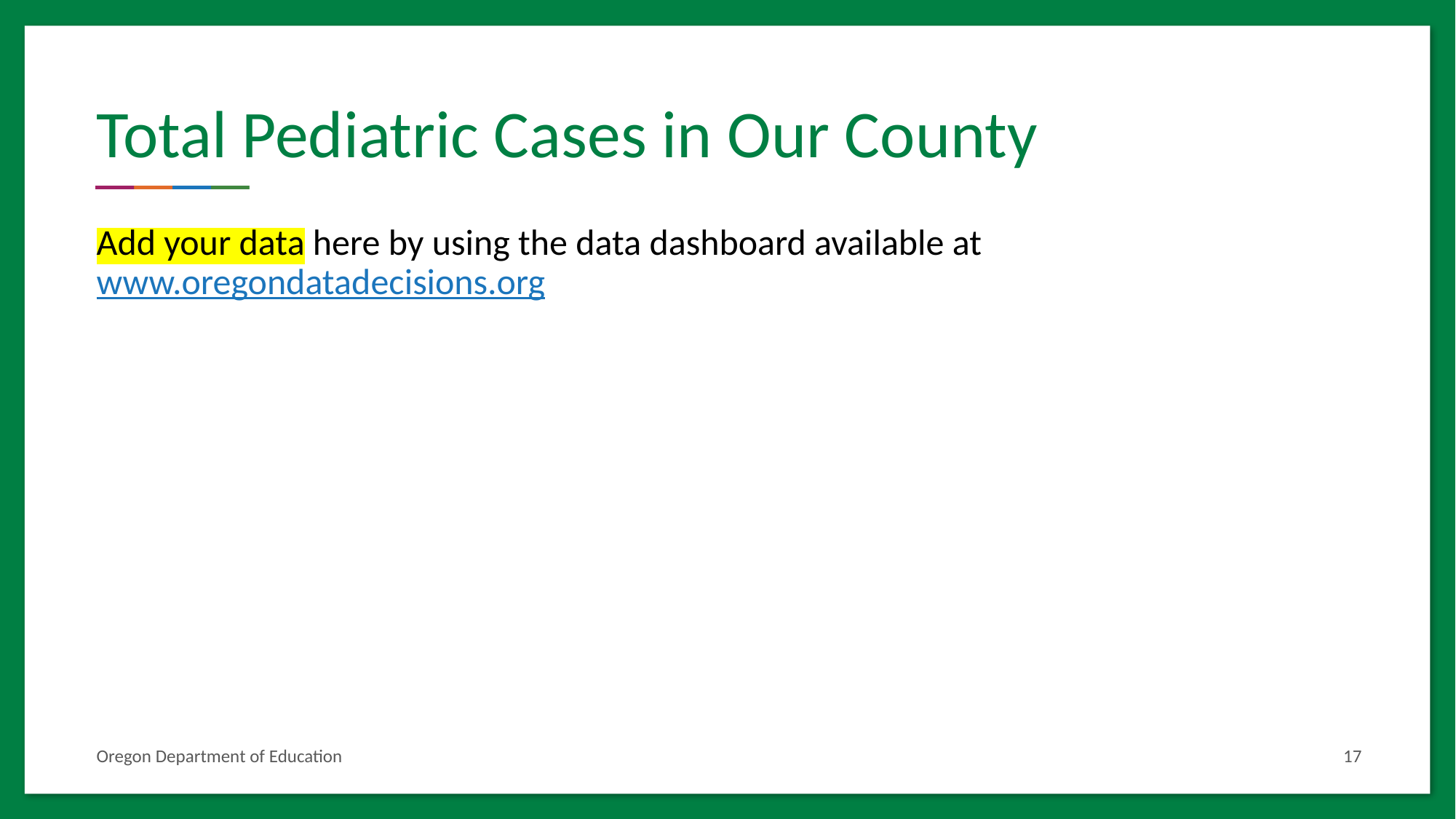

# Total Pediatric Cases in Our County
Add your data here by using the data dashboard available at www.oregondatadecisions.org
17